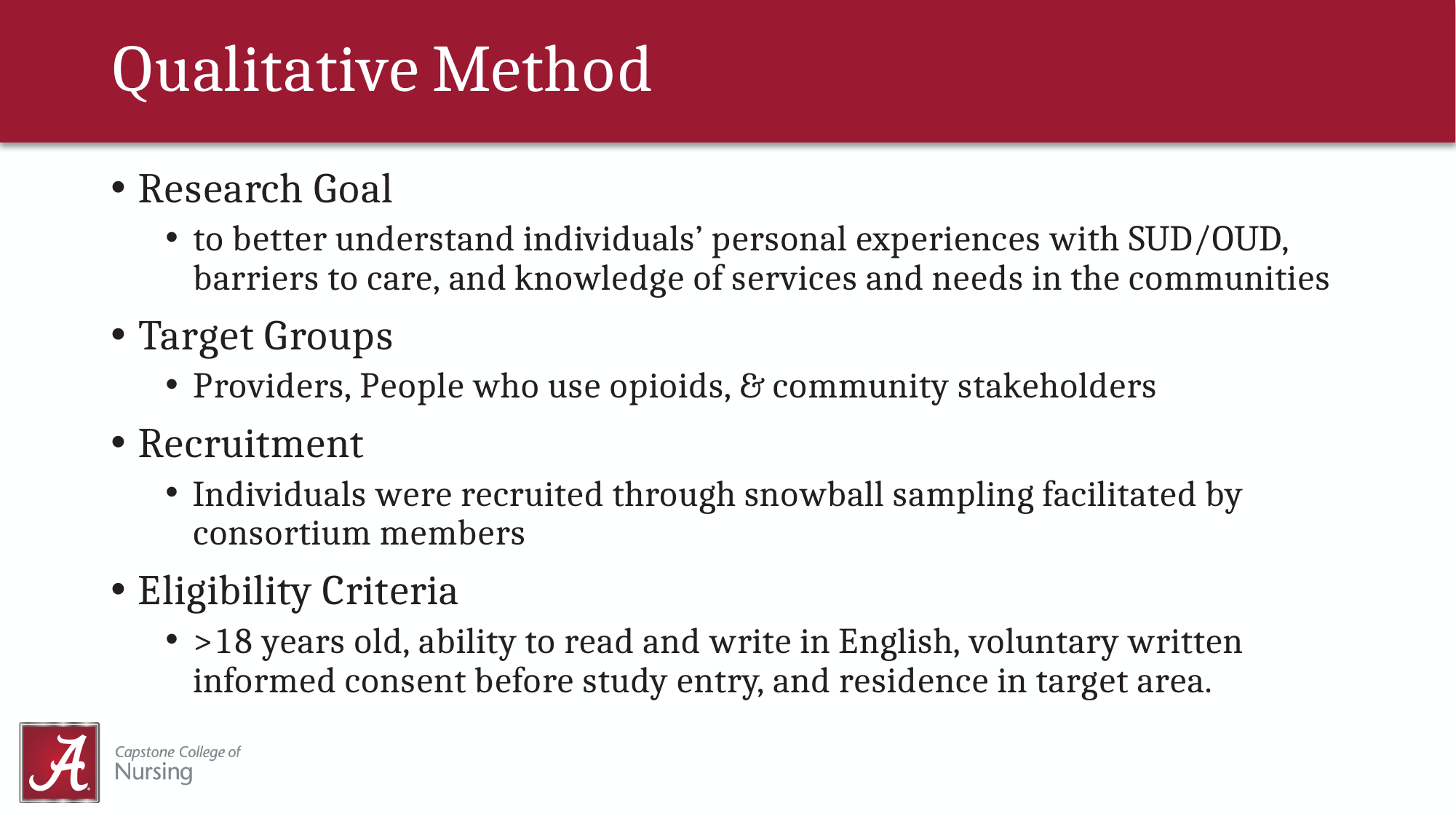

# Qualitative Method
Research Goal
to better understand individuals’ personal experiences with SUD/OUD, barriers to care, and knowledge of services and needs in the communities
Target Groups
Providers, People who use opioids, & community stakeholders
Recruitment
Individuals were recruited through snowball sampling facilitated by consortium members
Eligibility Criteria
>18 years old, ability to read and write in English, voluntary written informed consent before study entry, and residence in target area.